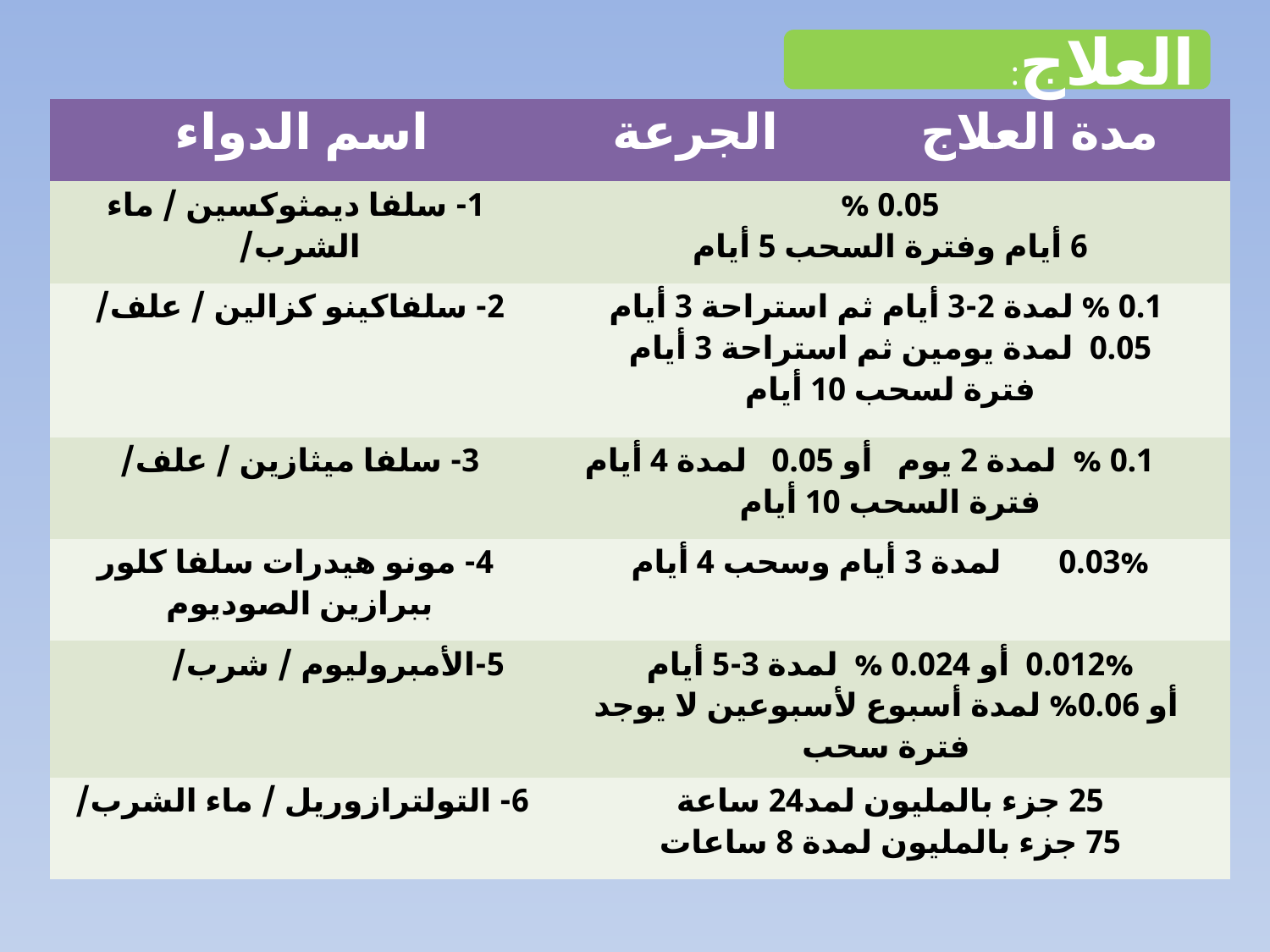

العلاج:
#
| اسم الدواء | الجرعة | مدة العلاج |
| --- | --- | --- |
| 1- سلفا ديمثوكسين / ماء الشرب/ | 0.05 % 6 أيام وفترة السحب 5 أيام |  |
| 2- سلفاكينو كزالين / علف/ | 0.1 % لمدة 2-3 أيام ثم استراحة 3 أيام 0.05 لمدة يومين ثم استراحة 3 أيام فترة لسحب 10 أيام |  |
| 3- سلفا ميثازين / علف/ | 0.1 % لمدة 2 يوم أو 0.05 لمدة 4 أيام فترة السحب 10 أيام |  |
| 4- مونو هيدرات سلفا كلور ببرازين الصوديوم | 0.03% لمدة 3 أيام وسحب 4 أيام |  |
| 5-الأمبروليوم / شرب/ | 0.012% أو 0.024 % لمدة 3-5 أيام أو 0.06% لمدة أسبوع لأسبوعين لا يوجد فترة سحب |  |
| 6- التولترازوريل / ماء الشرب/ | 25 جزء بالمليون لمد24 ساعة 75 جزء بالمليون لمدة 8 ساعات |  |